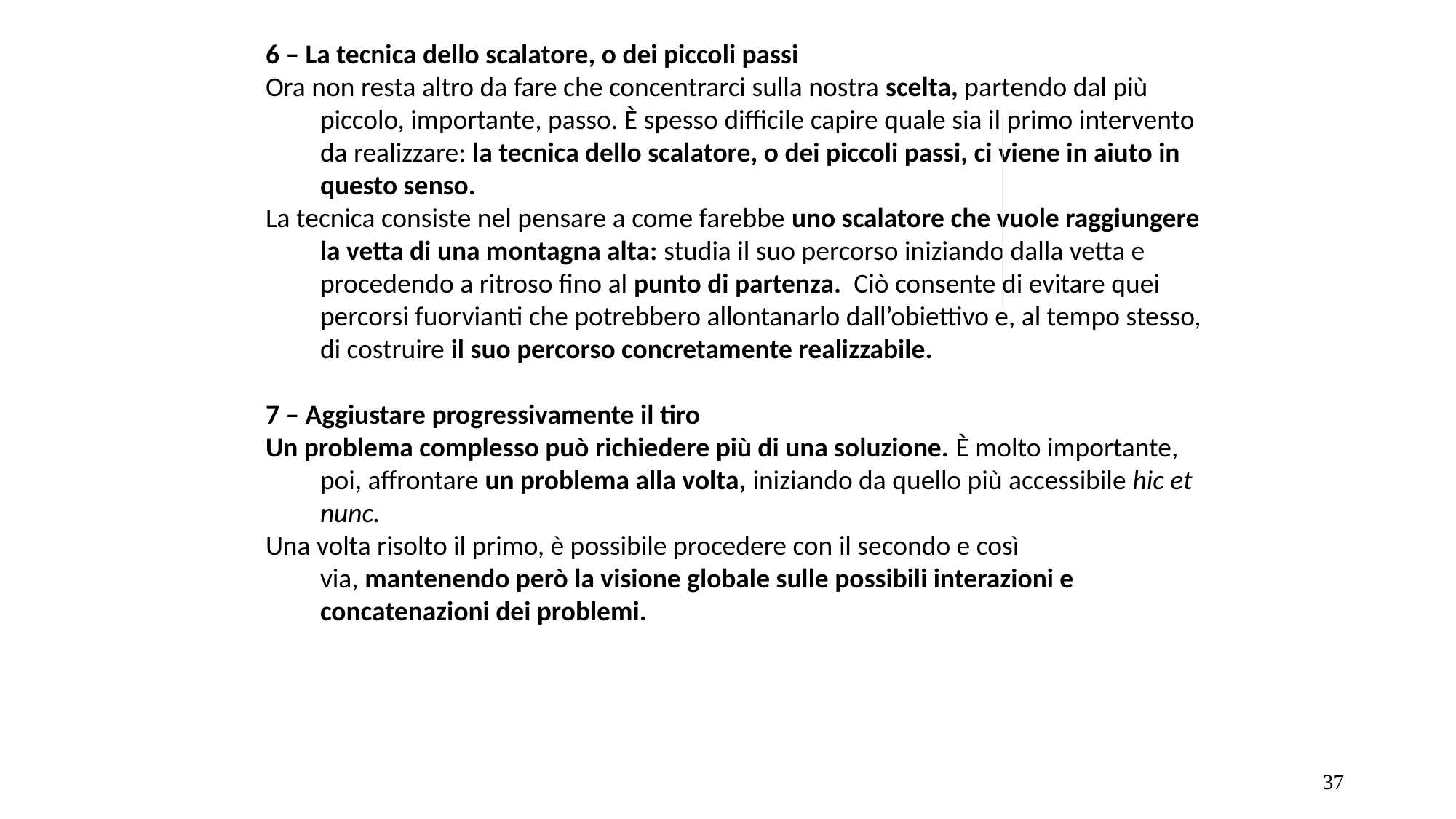

6 – La tecnica dello scalatore, o dei piccoli passi
Ora non resta altro da fare che concentrarci sulla nostra scelta, partendo dal più piccolo, importante, passo. È spesso difficile capire quale sia il primo intervento da realizzare: la tecnica dello scalatore, o dei piccoli passi, ci viene in aiuto in questo senso.
La tecnica consiste nel pensare a come farebbe uno scalatore che vuole raggiungere la vetta di una montagna alta: studia il suo percorso iniziando dalla vetta e procedendo a ritroso fino al punto di partenza.  Ciò consente di evitare quei percorsi fuorvianti che potrebbero allontanarlo dall’obiettivo e, al tempo stesso, di costruire il suo percorso concretamente realizzabile.

7 – Aggiustare progressivamente il tiro
Un problema complesso può richiedere più di una soluzione. È molto importante, poi, affrontare un problema alla volta, iniziando da quello più accessibile hic et nunc.
Una volta risolto il primo, è possibile procedere con il secondo e così via, mantenendo però la visione globale sulle possibili interazioni e concatenazioni dei problemi.

37